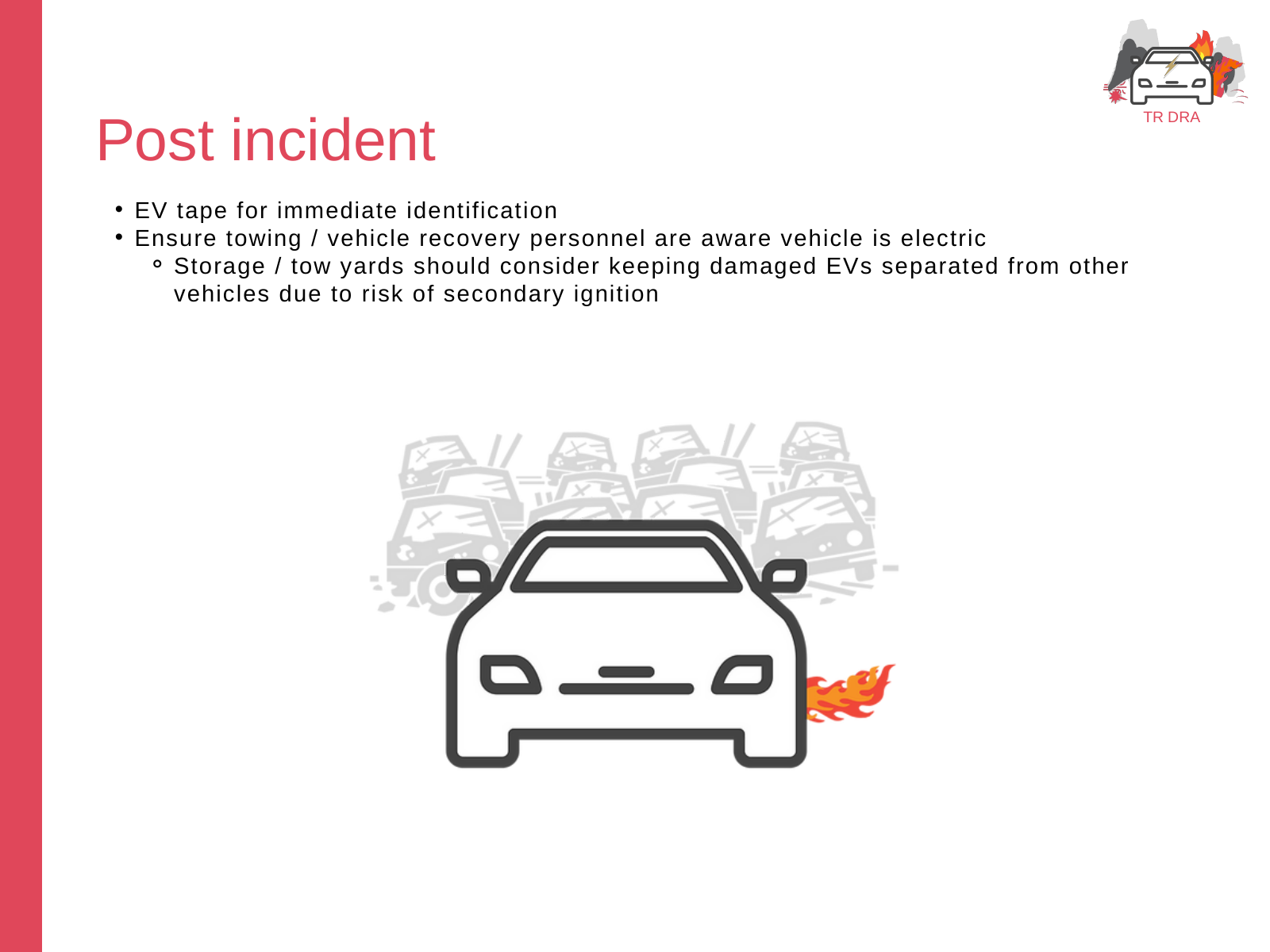

TR DRA
Post incident
EV tape for immediate identification
Ensure towing / vehicle recovery personnel are aware vehicle is electric
Storage / tow yards should consider keeping damaged EVs separated from other vehicles due to risk of secondary ignition